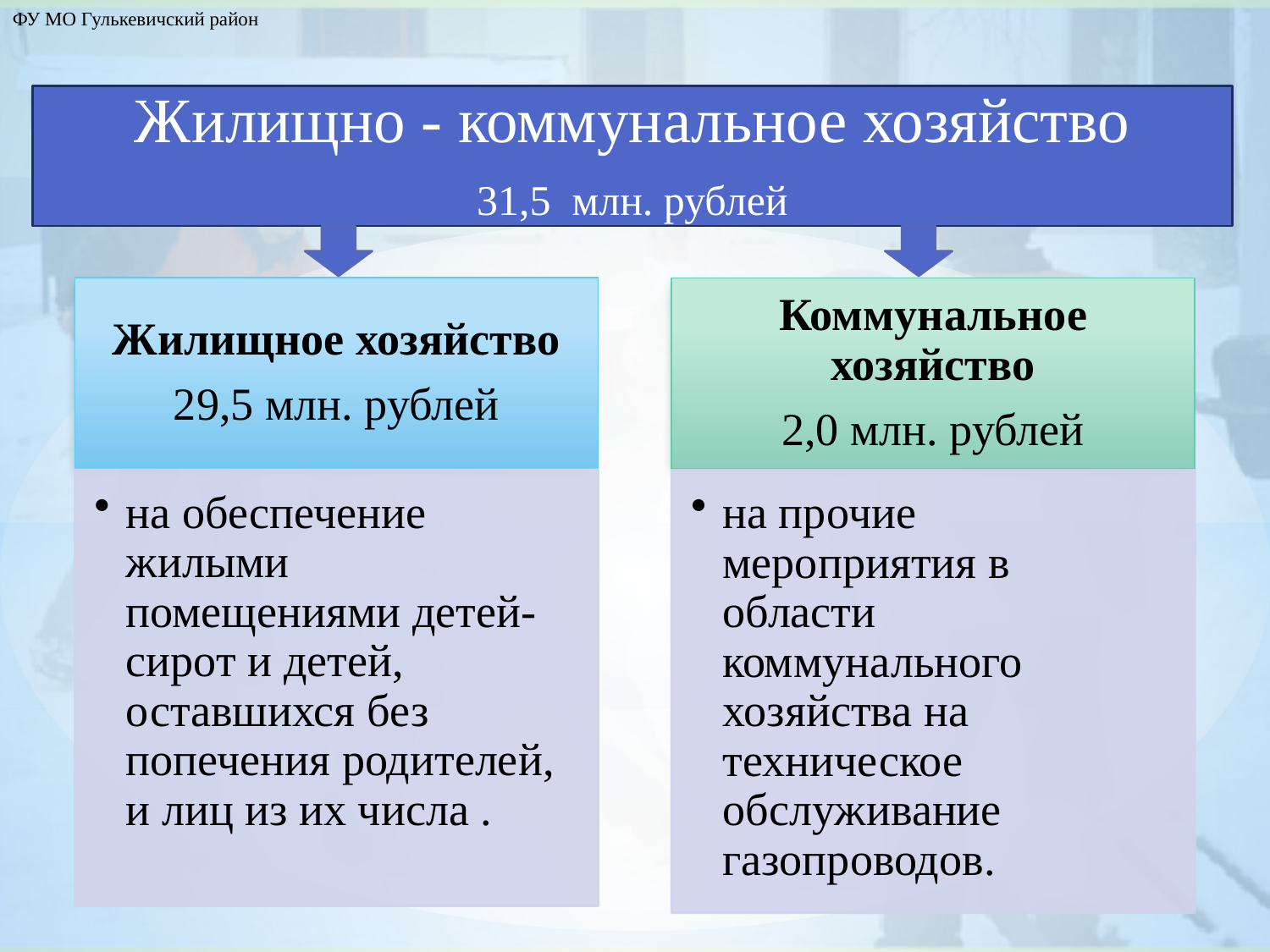

ФУ МО Гулькевичский район
Жилищно - коммунальное хозяйство
31,5  млн. рублей

Жилищное хозяйство
29,5 млн. рублей
на обеспечение жилыми помещениями детей-сирот и детей, оставшихся без попечения родителей, и лиц из их числа .

Коммунальное хозяйство
2,0 млн. рублей
на прочие мероприятия в области коммунального хозяйства на техническое обслуживание газопроводов.